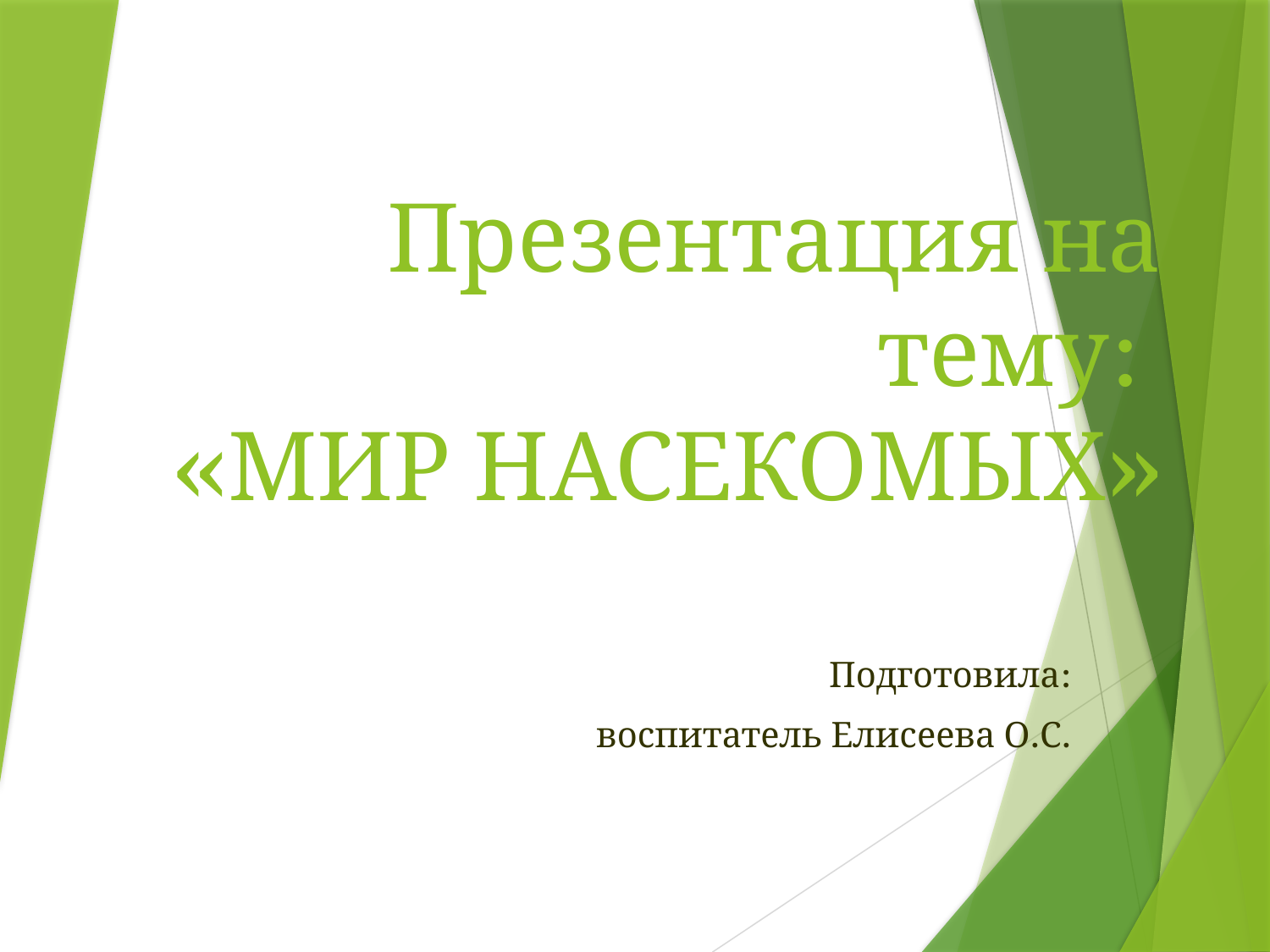

# Презентация на тему: «МИР НАСЕКОМЫХ»
Подготовила:
воспитатель Елисеева О.С.